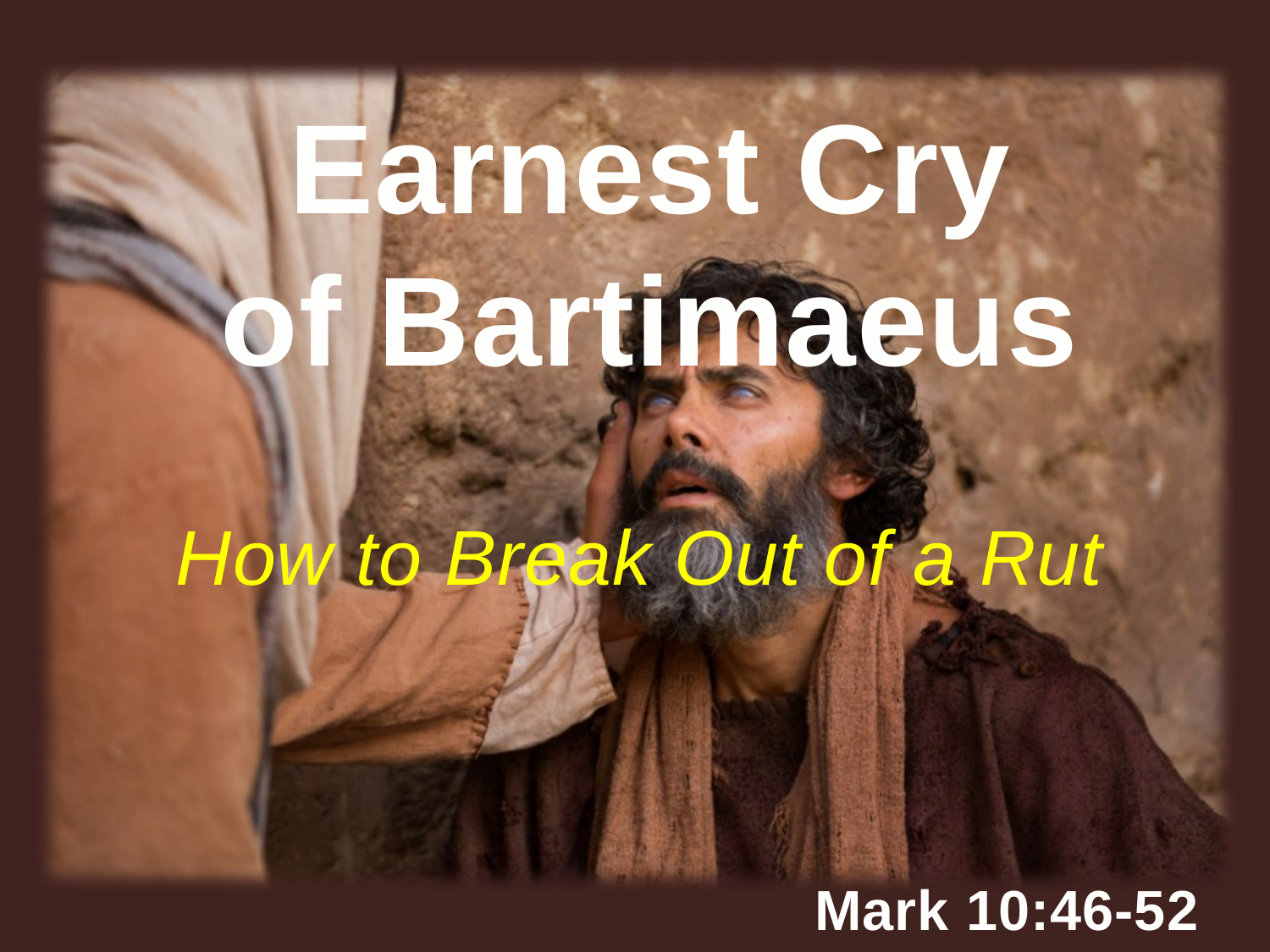

Earnest Cry
of Bartimaeus
How to Break Out of a Rut
Mark 10:46-52